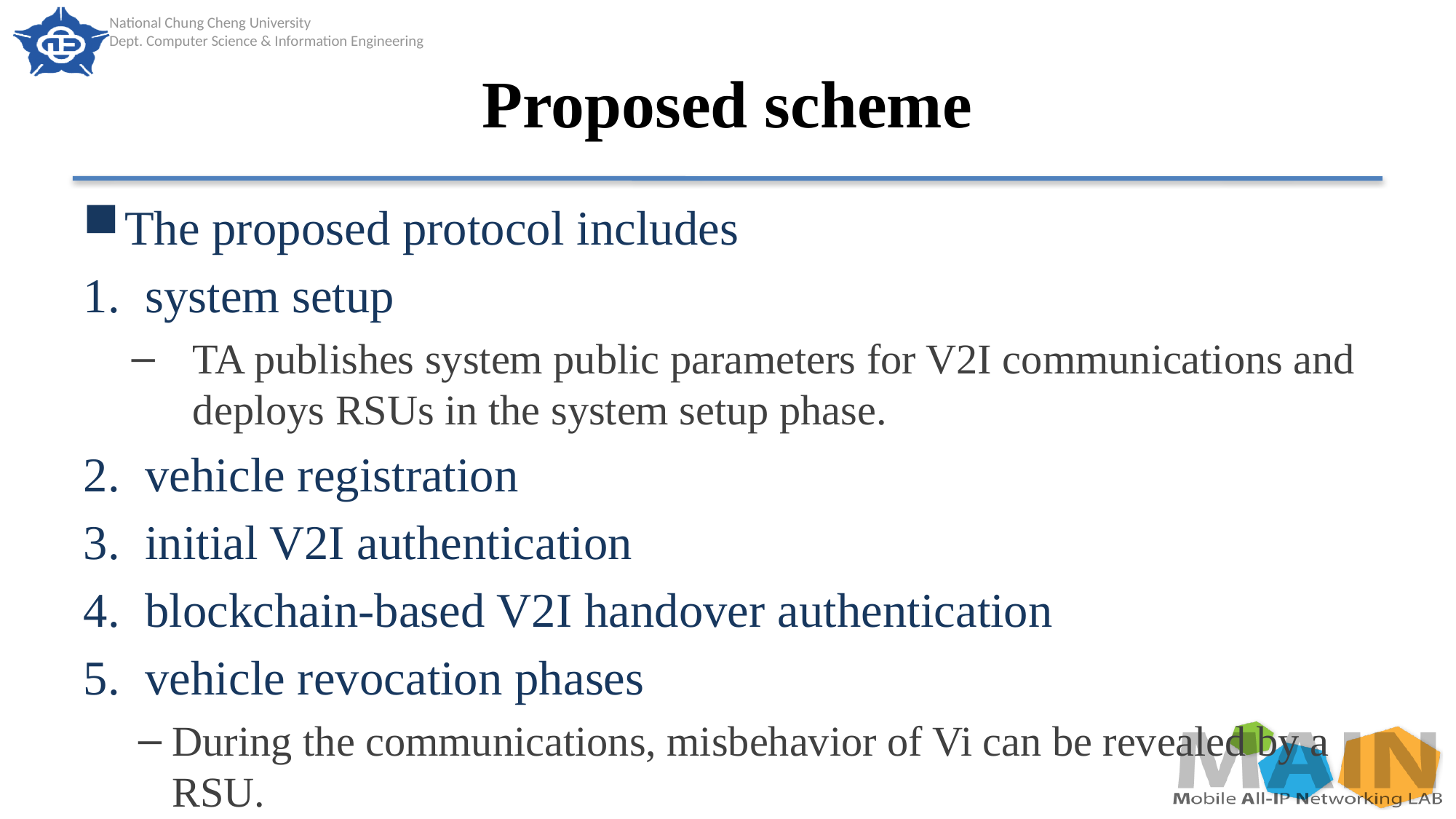

# Proposed scheme
The proposed protocol includes
system setup
TA publishes system public parameters for V2I communications and deploys RSUs in the system setup phase.
vehicle registration
initial V2I authentication
blockchain-based V2I handover authentication
vehicle revocation phases
During the communications, misbehavior of Vi can be revealed by a RSU.